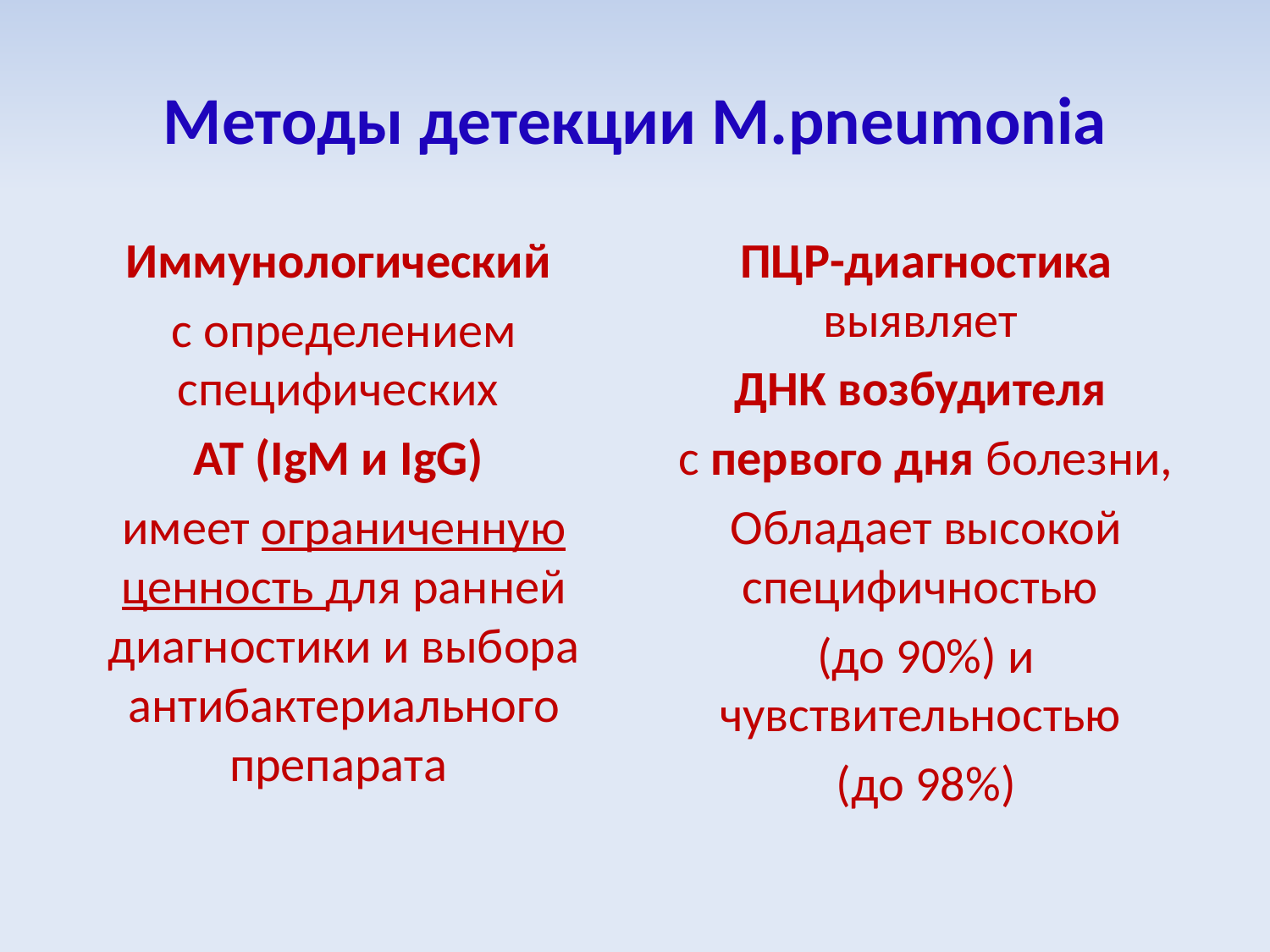

# Методы детекции М.рneumonia
Иммунологический
с определением специфических
АТ (IgM и IgG)
имеет ограниченную ценность для ранней диагностики и выбора антибактериального препарата
ПЦР-диагностика выявляет
ДНК возбудителя
с первого дня болезни,
Обладает высокой специфичностью
(до 90%) и чувствительностью
(до 98%)